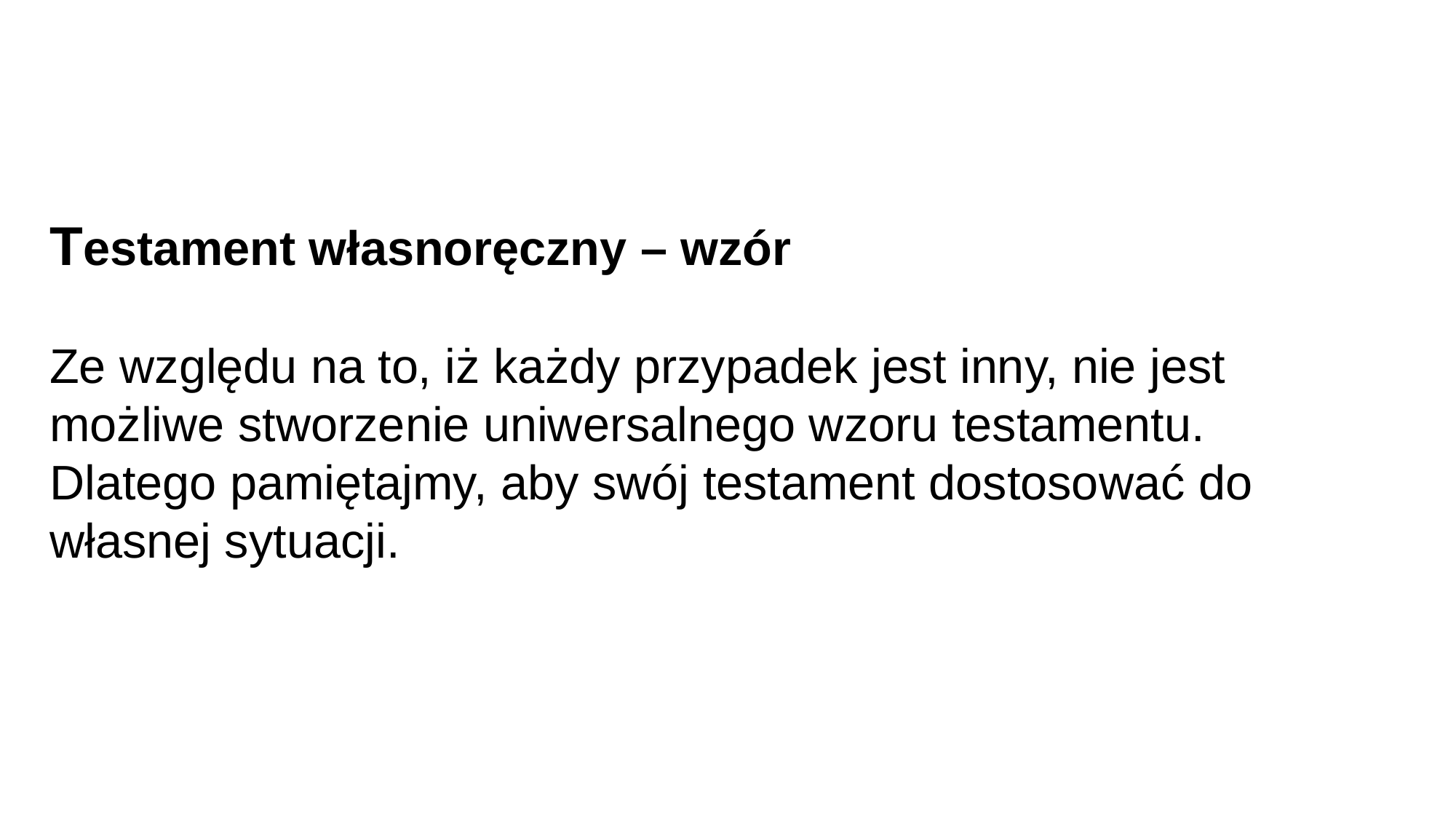

Testament własnoręczny – wzór

Ze względu na to, iż każdy przypadek jest inny, nie jest możliwe stworzenie uniwersalnego wzoru testamentu. Dlatego pamiętajmy, aby swój testament dostosować do własnej sytuacji.